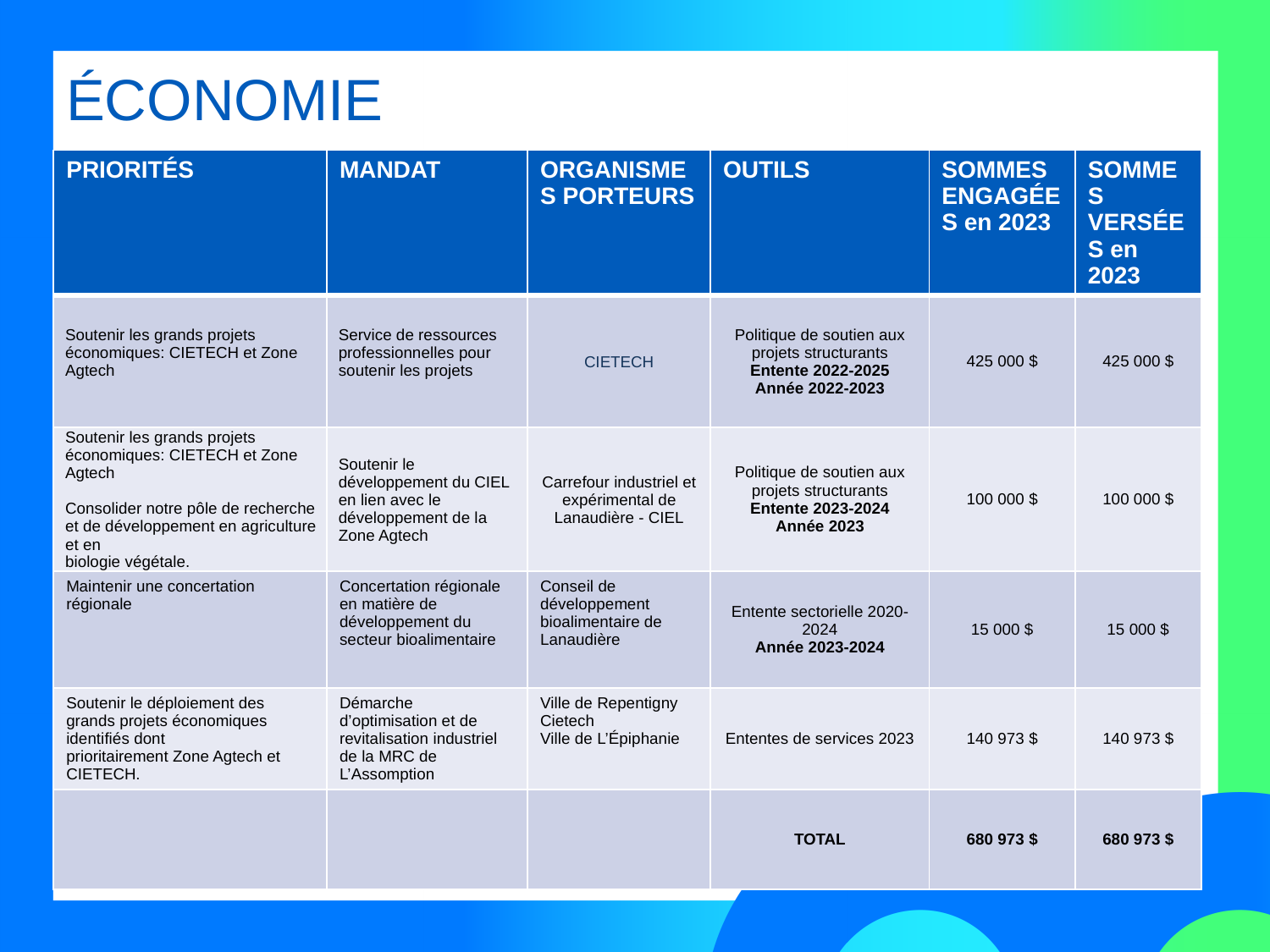

# ÉCONOMIE
| PRIORITÉS | MANDAT | ORGANISMES PORTEURS | OUTILS | SOMMES ENGAGÉES en 2023 | SOMMES VERSÉES en 2023 |
| --- | --- | --- | --- | --- | --- |
| Soutenir les grands projets économiques: CIETECH et Zone Agtech | Service de ressources professionnelles pour soutenir les projets | CIETECH | Politique de soutien aux projets structurants Entente 2022-2025 Année 2022-2023 | 425 000 $ | 425 000 $ |
| Soutenir les grands projets économiques: CIETECH et Zone Agtech Consolider notre pôle de recherche et de développement en agriculture et en biologie végétale. | Soutenir le développement du CIEL en lien avec le développement de la Zone Agtech | Carrefour industriel et expérimental de Lanaudière - CIEL | Politique de soutien aux projets structurants Entente 2023-2024 Année 2023 | 100 000 $ | 100 000 $ |
| Maintenir une concertation régionale | Concertation régionale en matière de développement du secteur bioalimentaire | Conseil de développement bioalimentaire de Lanaudière | Entente sectorielle 2020-2024 Année 2023-2024 | 15 000 $ | 15 000 $ |
| Soutenir le déploiement des grands projets économiques identifiés dont prioritairement Zone Agtech et CIETECH. | Démarche d’optimisation et de revitalisation industriel de la MRC de L’Assomption | Ville de Repentigny Cietech Ville de L’Épiphanie | Ententes de services 2023 | 140 973 $ | 140 973 $ |
|  |  |  | TOTAL | 680 973 $ | 680 973 $ |